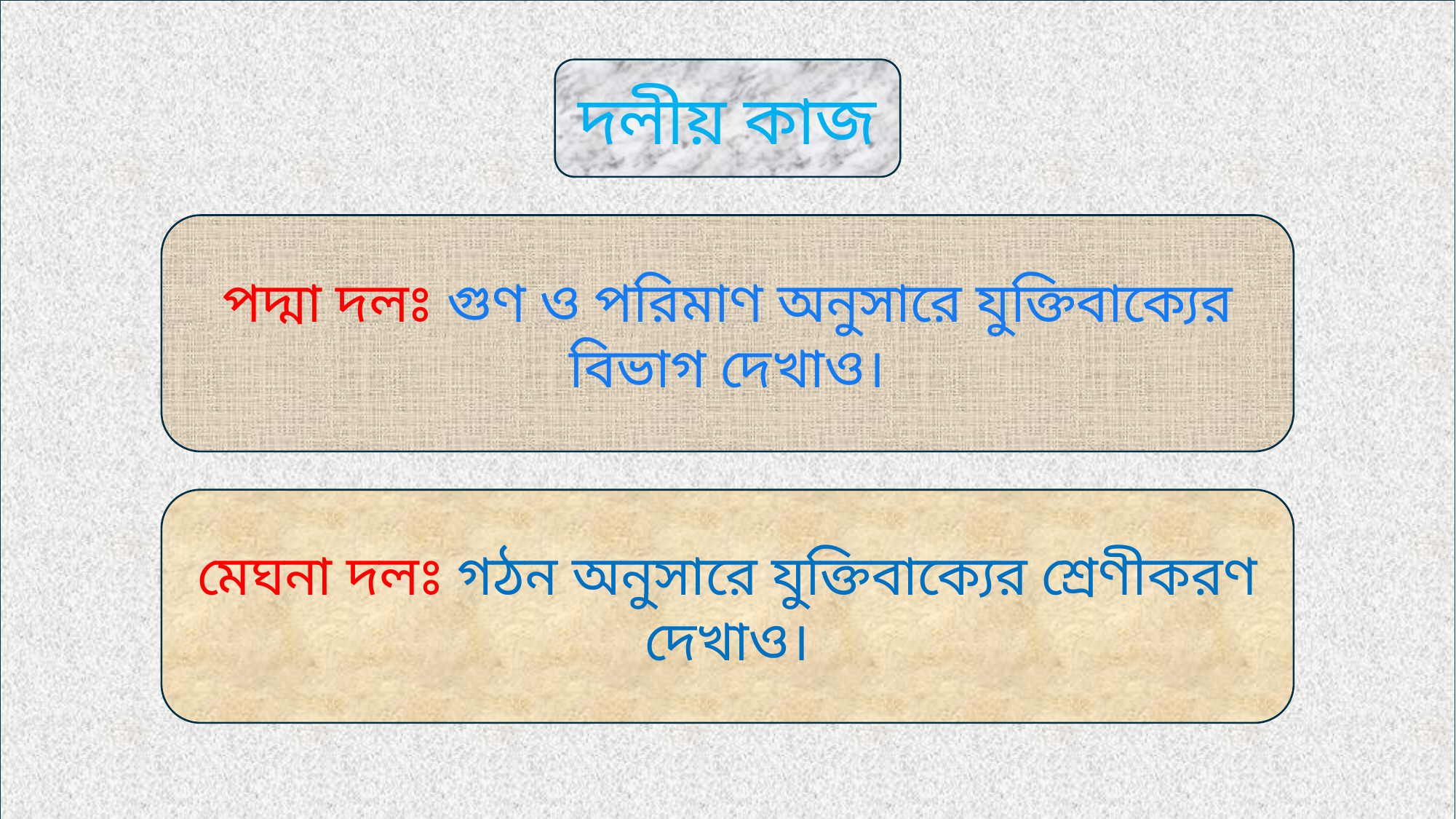

দলীয় কাজ
পদ্মা দলঃ গুণ ও পরিমাণ অনুসারে যুক্তিবাক্যের বিভাগ দেখাও।
মেঘনা দলঃ গঠন অনুসারে যুক্তিবাক্যের শ্রেণীকরণ দেখাও।